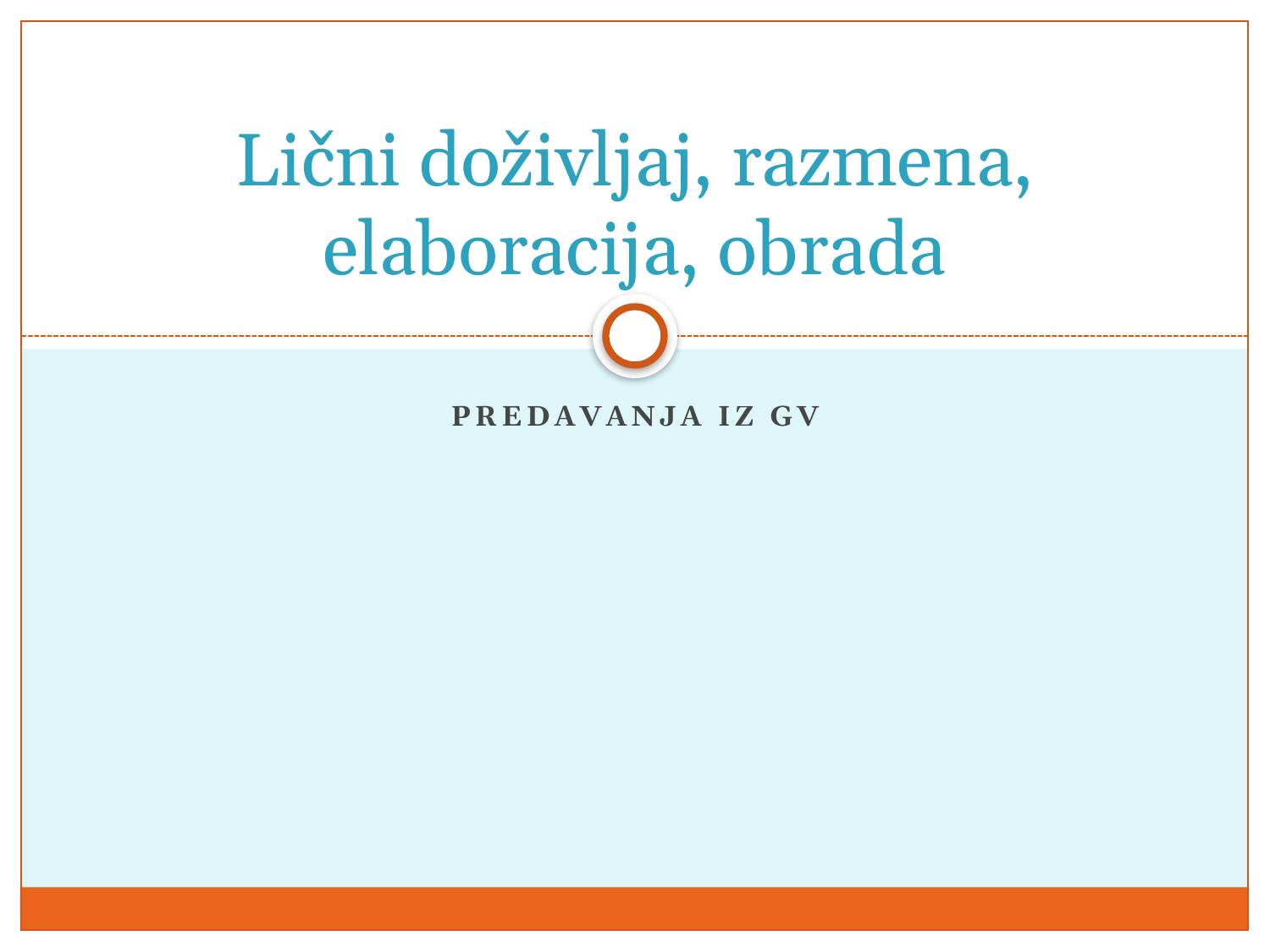

# Lični doživljaj, razmena, elaboracija, obrada
Predavanja iz GV